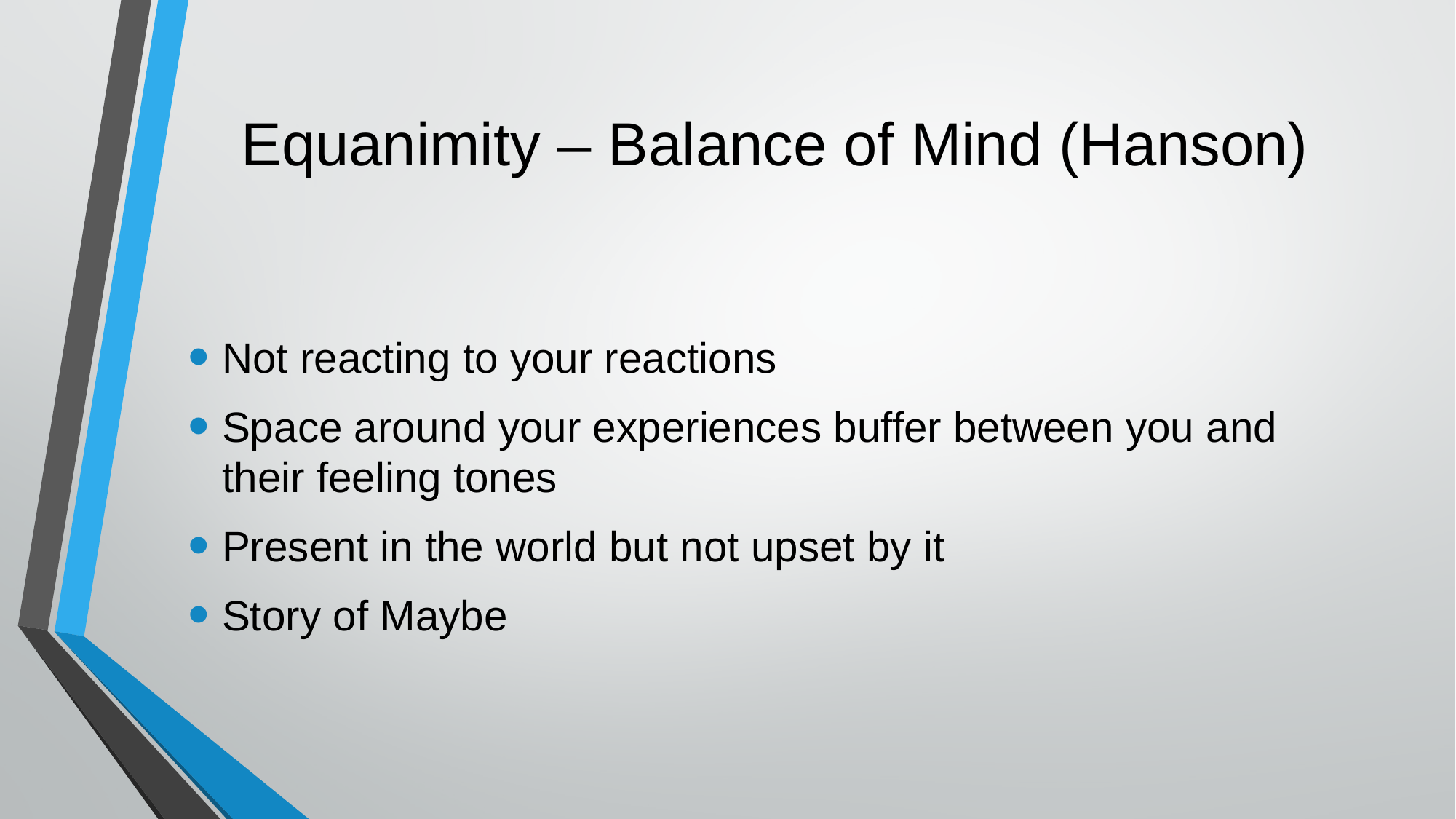

# Equanimity – Balance of Mind (Hanson)
Not reacting to your reactions
Space around your experiences buffer between you and their feeling tones
Present in the world but not upset by it
Story of Maybe